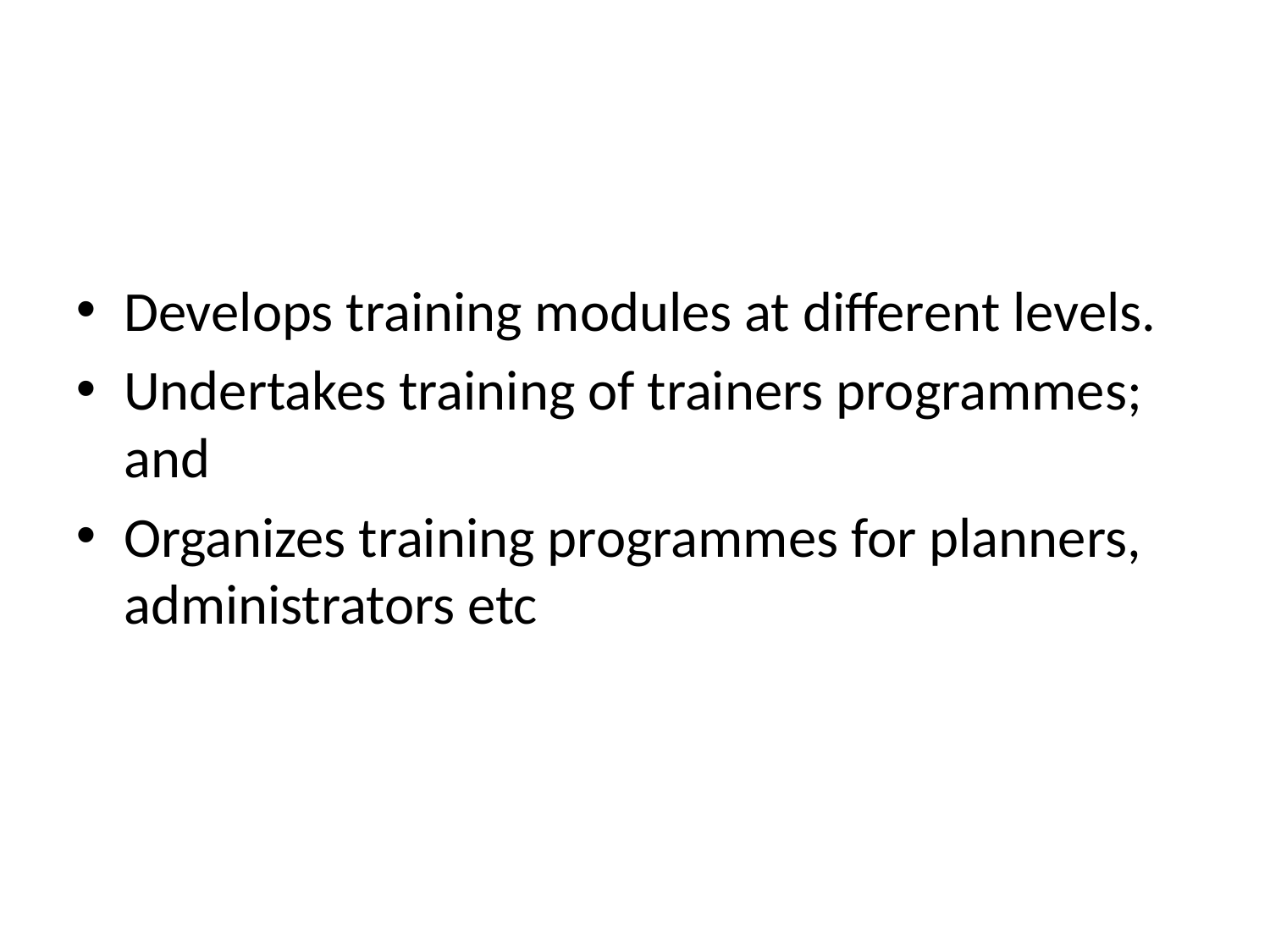

Develops training modules at different levels.
Undertakes training of trainers programmes; and
Organizes training programmes for planners, administrators etc